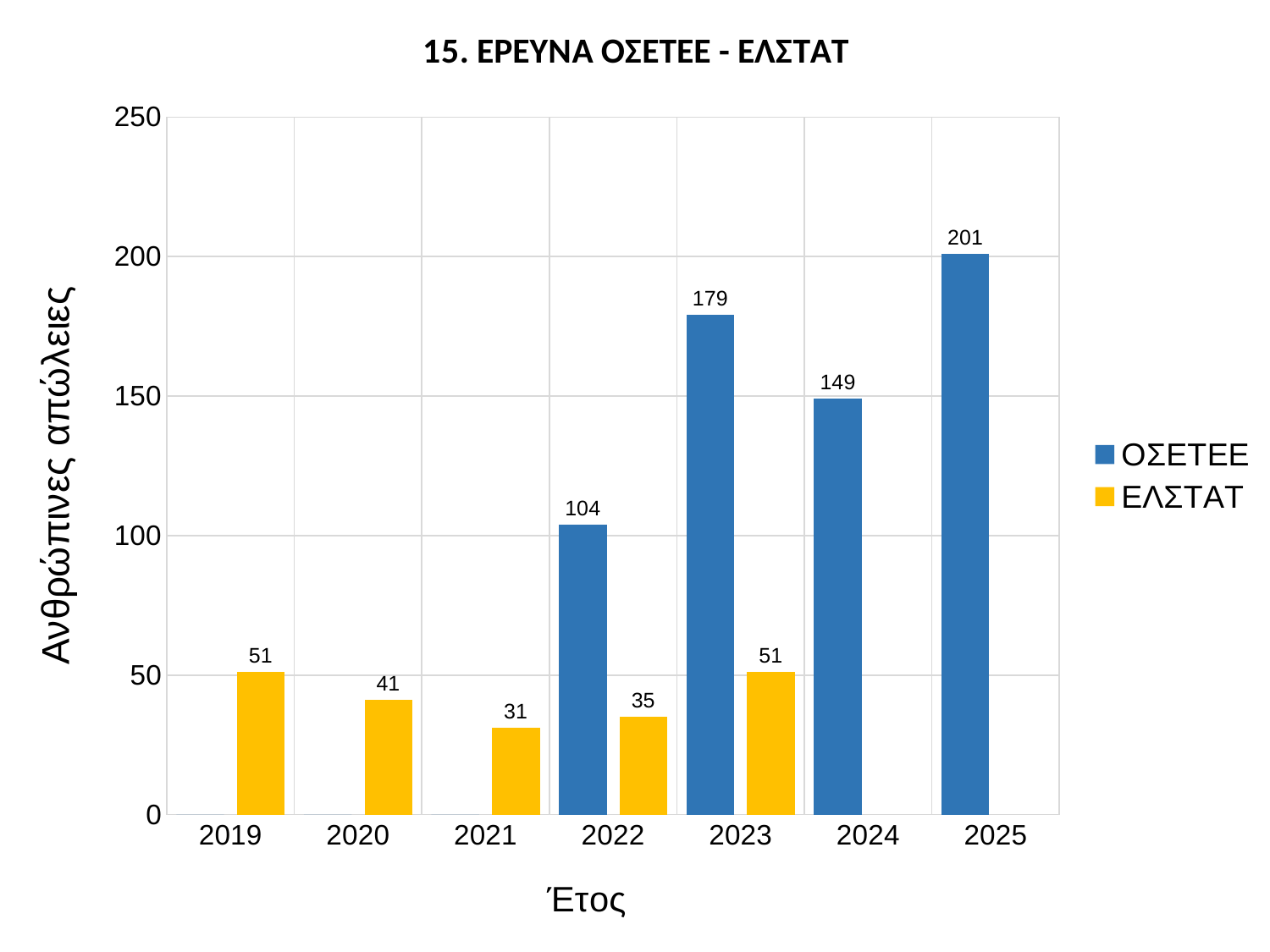

### Chart: 15. ΕΡΕΥΝΑ ΟΣΕΤΕΕ - ΕΛΣΤΑΤ

| Category |  |  |
|---|---|---|
| 2019 | 0.0 | 51.0 |
| 2020 | 0.0 | 41.0 |
| 2021 | 0.0 | 31.0 |
| 2022 | 104.0 | 35.0 |
| 2023 | 179.0 | 51.0 |
| 2024 | 149.0 | None |
| 2025 | 201.0 | None |